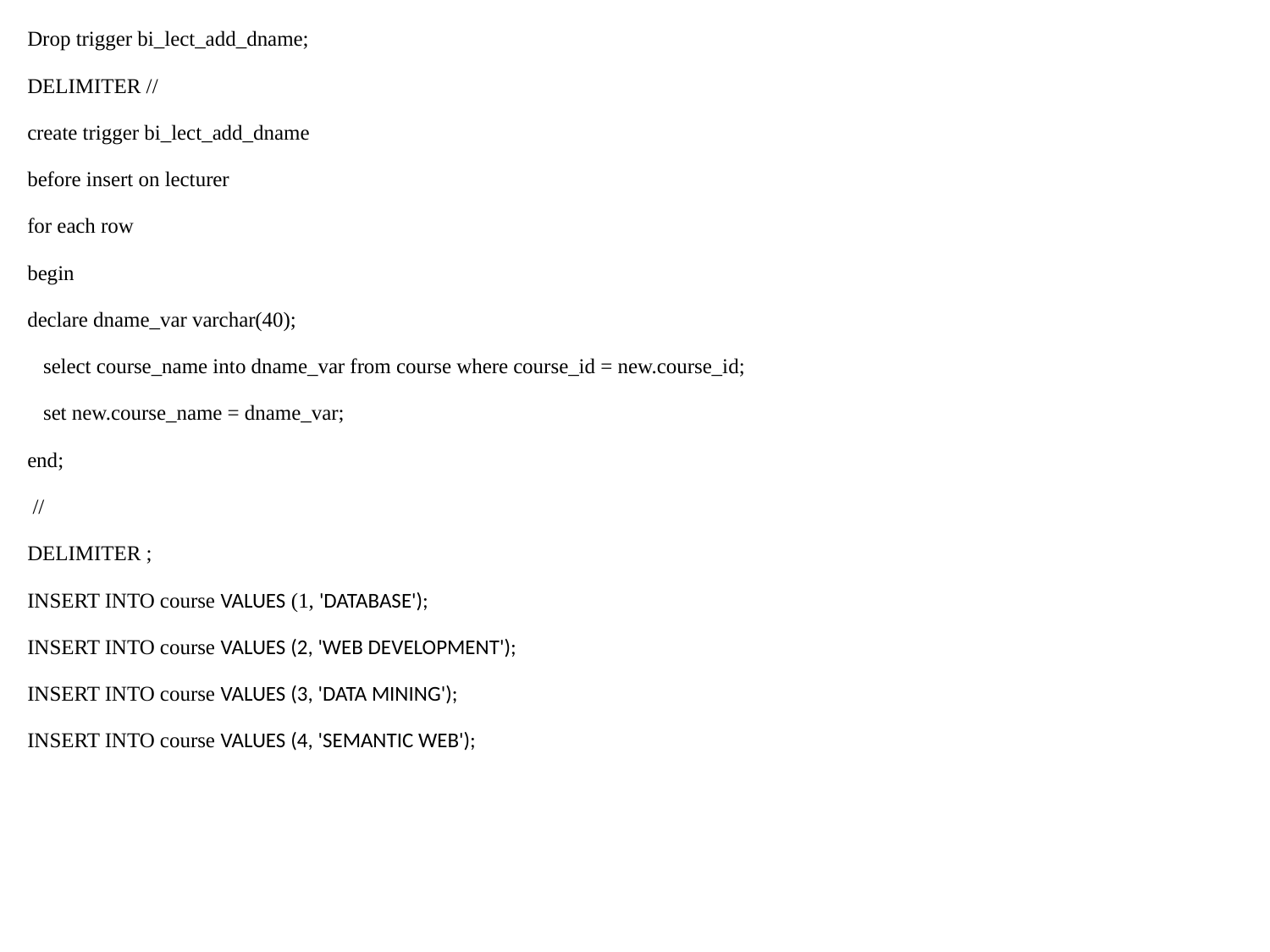

Ορισμός trigger για τη διαχείριση τιμής στήλης (course_name)
Drop database training;
CREATE DATABASE training;

Drop trigger bi_lect_add_dname;
DELIMITER //
create trigger bi_lect_add_dname
before insert on lecturer
for each row
begin
declare dname_var varchar(40);
   select course_name into dname_var from course where course_id = new.course_id;
   set new.course_name = dname_var;
end;
 //
DELIMITER ;
INSERT INTO course VALUES (1, 'DATABASE');
INSERT INTO course VALUES (2, 'WEB DEVELOPMENT');
INSERT INTO course VALUES (3, 'DATA MINING');
INSERT INTO course VALUES (4, 'SEMANTIC WEB');